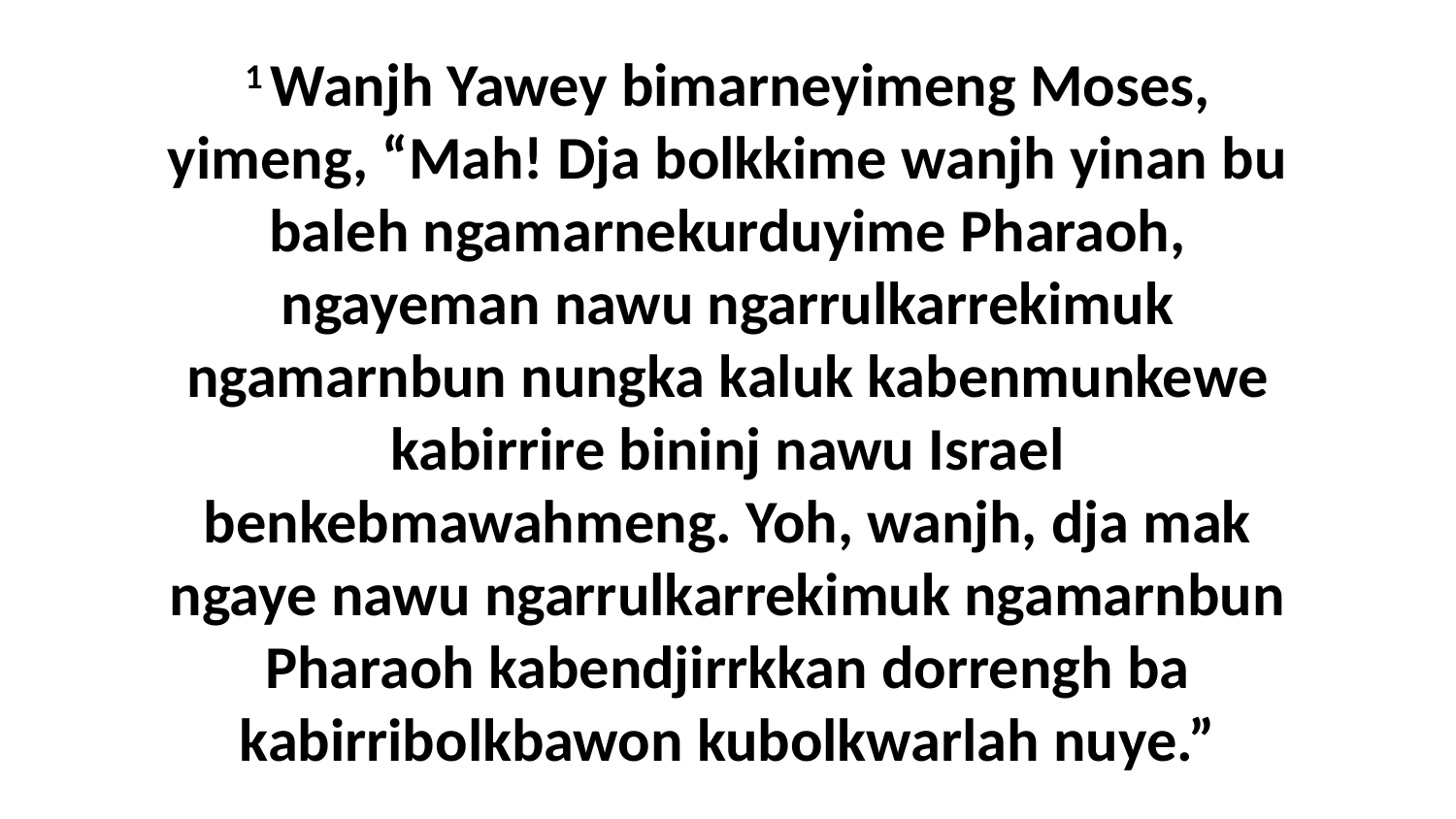

1 Wanjh Yawey bimarneyimeng Moses, yimeng, “Mah! Dja bolkkime wanjh yinan bu baleh ngamarnekurduyime Pharaoh, ngayeman nawu ngarrulkarrekimuk ngamarnbun nungka kaluk kabenmunkewe kabirrire bininj nawu Israel benkebmawahmeng. Yoh, wanjh, dja mak ngaye nawu ngarrulkarrekimuk ngamarnbun Pharaoh kabendjirrkkan dorrengh ba kabirribolkbawon kubolkwarlah nuye.”